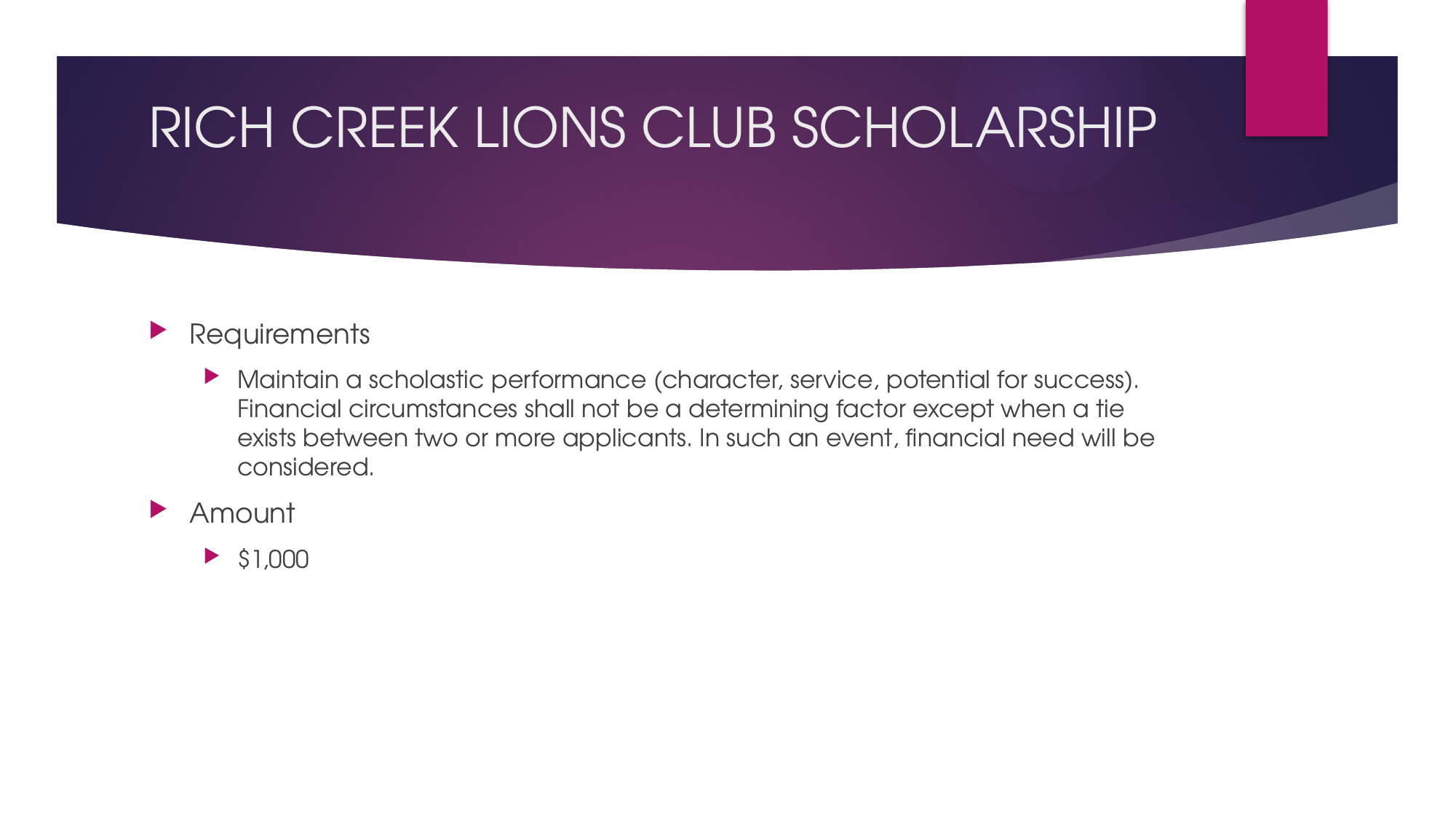

# RICH CREEK LIONS CLUB SCHOLARSHIP
Requirements
Maintain a scholastic performance (character, service, potential for success). Financial circumstances shall not be a determining factor except when a tie exists between two or more applicants. In such an event, financial need will be considered.
Amount
$1,000